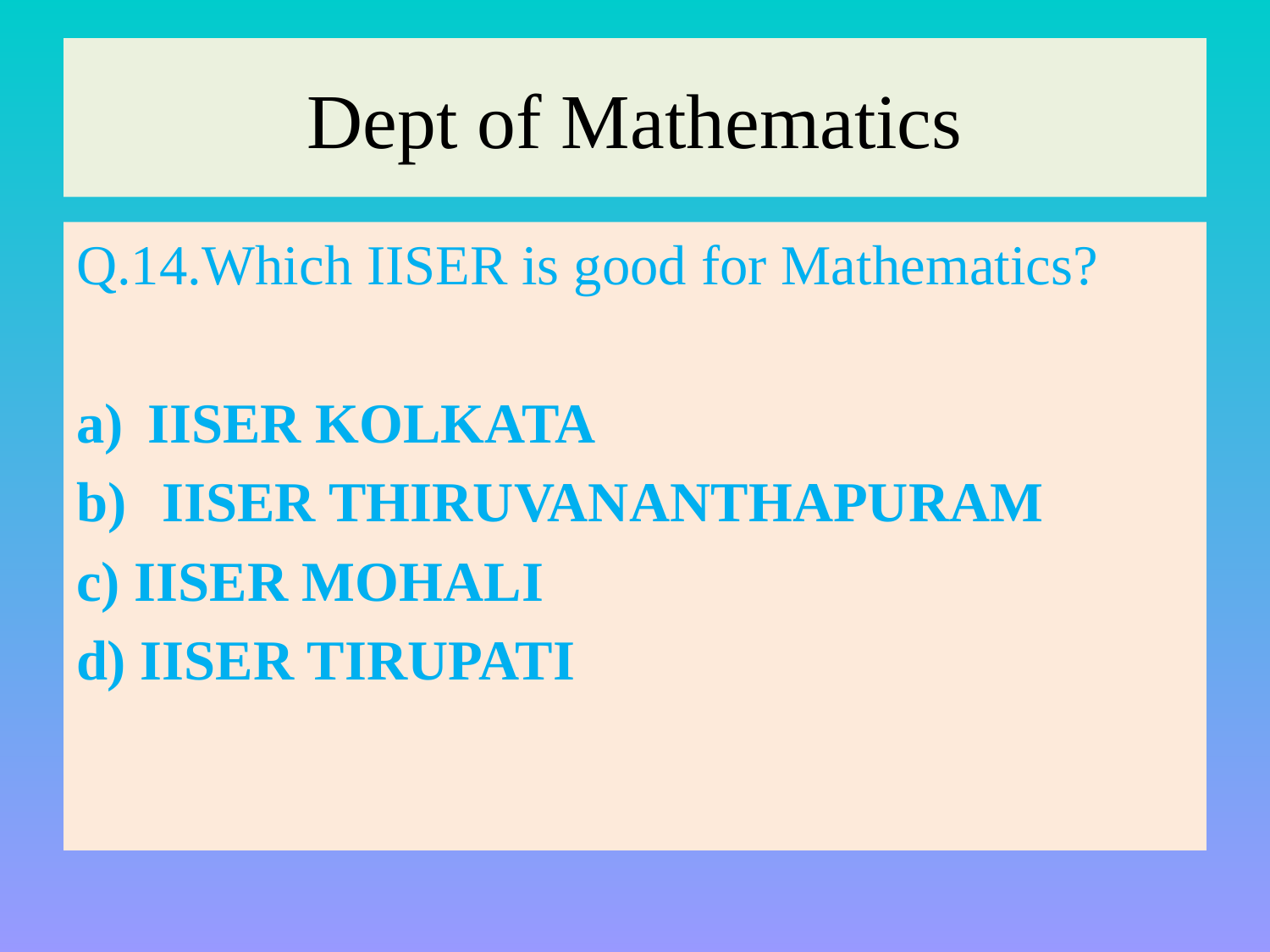

# Dept of Mathematics
Q.14.Which IISER is good for Mathematics?

IISER KOLKATA
 IISER THIRUVANANTHAPURAM
c) IISER MOHALI
d) IISER TIRUPATI